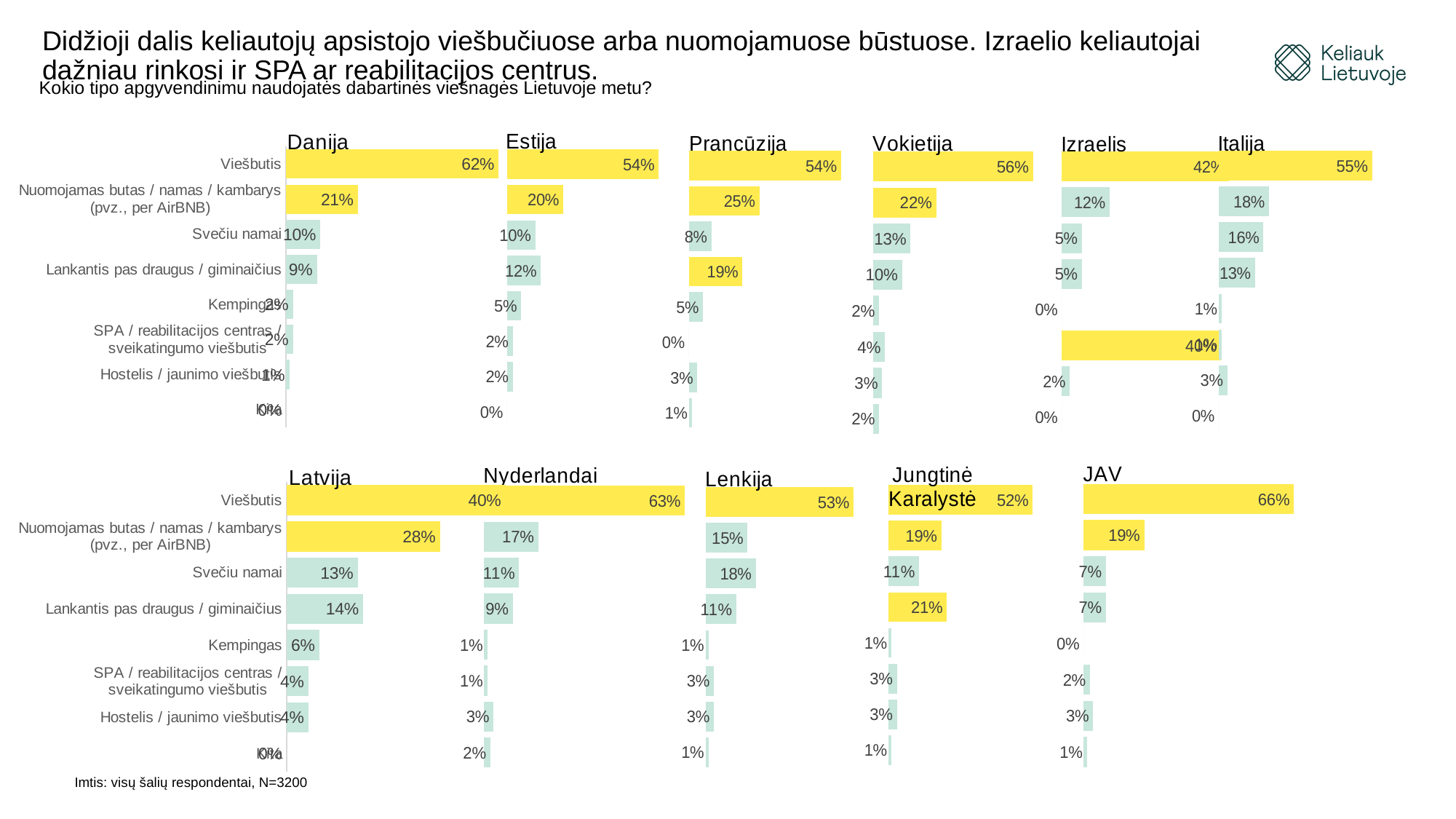

# Didžioji dalis keliautojų apsistojo viešbučiuose arba nuomojamuose būstuose. Izraelio keliautojai dažniau rinkosi ir SPA ar reabilitacijos centrus.
Kokio tipo apgyvendinimu naudojatės dabartinės viešnagės Lietuvoje metu?

### Chart:

| Category | Danija |
|---|---|
| Viešbutis | 0.62 |
| Nuomojamas butas / namas / kambarys (pvz., per AirBNB) | 0.21 |
| Svečiu namai | 0.1 |
| Lankantis pas draugus / giminaičius | 0.09 |
| Kempingas | 0.02 |
| SPA / reabilitacijos centras / sveikatingumo viešbutis | 0.02 |
| Hostelis / jaunimo viešbutis | 0.01 |
| Kita | 0.0 |

### Chart:

| Category | Italija |
|---|---|
| Viešbutis | 0.55 |
| Nuomojamas butas / namas / kambarys (pvz., per AirBNB) | 0.18 |
| Svečiu namai | 0.16 |
| Lankantis pas draugus / giminaičius | 0.13 |
| Kempingas | 0.01 |
| SPA / reabilitacijos centras / sveikatingumo viešbutis | 0.01 |
| Hostelis / jaunimo viešbutis | 0.03 |
| Kita – prašome nurodyti | 0.0 |

### Chart:

| Category | Estija |
|---|---|
| Viešbutis | 0.54 |
| Nuomojamas butas / namas / kambarys (pvz., per AirBNB) | 0.2 |
| Svečiu namai | 0.1 |
| Lankantis pas draugus / giminaičius | 0.12 |
| Kempingas | 0.05 |
| SPA / reabilitacijos centras / sveikatingumo viešbutis | 0.02 |
| Hostelis / jaunimo viešbutis | 0.02 |
| Kita – prašome nurodyti | 0.0 |

### Chart:

| Category | Vokietija |
|---|---|
| Viešbutis | 0.56 |
| Nuomojamas butas / namas / kambarys (pvz., per AirBNB) | 0.22 |
| Svečiu namai | 0.13 |
| Lankantis pas draugus / giminaičius | 0.1 |
| Kempingas | 0.02 |
| SPA / reabilitacijos centras / sveikatingumo viešbutis | 0.04 |
| Hostelis / jaunimo viešbutis | 0.03 |
| Kita – prašome nurodyti | 0.02 |

### Chart:

| Category | Prancūzija |
|---|---|
| Viešbutis | 0.54 |
| Nuomojamas butas / namas / kambarys (pvz., per AirBNB) | 0.25 |
| Svečiu namai | 0.08 |
| Lankantis pas draugus / giminaičius | 0.19 |
| Kempingas | 0.05 |
| SPA / reabilitacijos centras / sveikatingumo viešbutis | 0.0 |
| Hostelis / jaunimo viešbutis | 0.03 |
| Kita – prašome nurodyti | 0.01 |

### Chart:

| Category | Izraelis |
|---|---|
| Viešbutis | 0.42 |
| Nuomojamas butas / namas / kambarys (pvz., per AirBNB) | 0.12 |
| Svečiu namai | 0.05 |
| Lankantis pas draugus / giminaičius | 0.05 |
| Kempingas | 0.0 |
| SPA / reabilitacijos centras / sveikatingumo viešbutis | 0.4 |
| Hostelis / jaunimo viešbutis | 0.02 |
| Kita – prašome nurodyti | 0.0 |

### Chart:

| Category | Latvija |
|---|---|
| Viešbutis | 0.4 |
| Nuomojamas butas / namas / kambarys (pvz., per AirBNB) | 0.28 |
| Svečiu namai | 0.13 |
| Lankantis pas draugus / giminaičius | 0.14 |
| Kempingas | 0.06 |
| SPA / reabilitacijos centras / sveikatingumo viešbutis | 0.04 |
| Hostelis / jaunimo viešbutis | 0.04 |
| Kita | 0.0 |

### Chart:

| Category | JAV |
|---|---|
| Viešbutis | 0.66 |
| Nuomojamas butas / namas / kambarys (pvz., per AirBNB) | 0.19 |
| Svečiu namai | 0.07 |
| Lankantis pas draugus / giminaičius | 0.07 |
| Kempingas | 0.0 |
| SPA / reabilitacijos centras / sveikatingumo viešbutis | 0.02 |
| Hostelis / jaunimo viešbutis | 0.03 |
| Kita – prašome nurodyti | 0.01 |

### Chart:

| Category | Jungtinė Karalystė |
|---|---|
| Viešbutis | 0.52 |
| Nuomojamas butas / namas / kambarys (pvz., per AirBNB) | 0.19 |
| Svečiu namai | 0.11 |
| Lankantis pas draugus / giminaičius | 0.21 |
| Kempingas | 0.01 |
| SPA / reabilitacijos centras / sveikatingumo viešbutis | 0.03 |
| Hostelis / jaunimo viešbutis | 0.03 |
| Kita – prašome nurodyti | 0.01 |

### Chart:

| Category | Nyderlandai |
|---|---|
| Viešbutis | 0.63 |
| Nuomojamas butas / namas / kambarys (pvz., per AirBNB) | 0.17 |
| Svečiu namai | 0.11 |
| Lankantis pas draugus / giminaičius | 0.09 |
| Kempingas | 0.01 |
| SPA / reabilitacijos centras / sveikatingumo viešbutis | 0.01 |
| Hostelis / jaunimo viešbutis | 0.03 |
| Kita – prašome nurodyti | 0.02 |

### Chart:

| Category | Lenkija |
|---|---|
| Viešbutis | 0.53 |
| Nuomojamas butas / namas / kambarys (pvz., per AirBNB) | 0.15 |
| Svečiu namai | 0.18 |
| Lankantis pas draugus / giminaičius | 0.11 |
| Kempingas | 0.01 |
| SPA / reabilitacijos centras / sveikatingumo viešbutis | 0.03 |
| Hostelis / jaunimo viešbutis | 0.03 |
| Kita – prašome nurodyti | 0.01 |
Imtis: visų šalių respondentai, N=3200